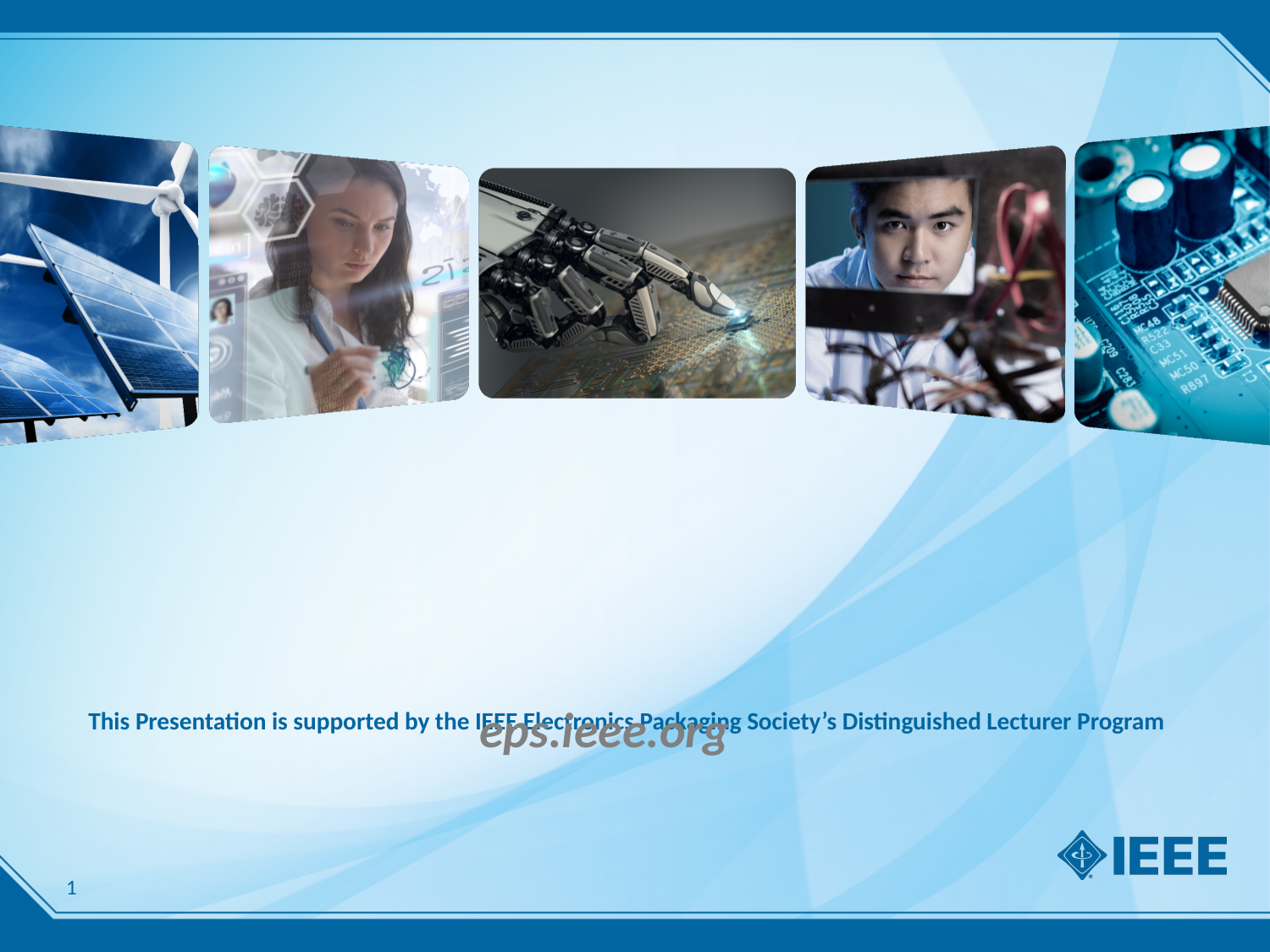

# This Presentation is supported by the IEEE Electronics Packaging Society’s Distinguished Lecturer Program
eps.ieee.org
1